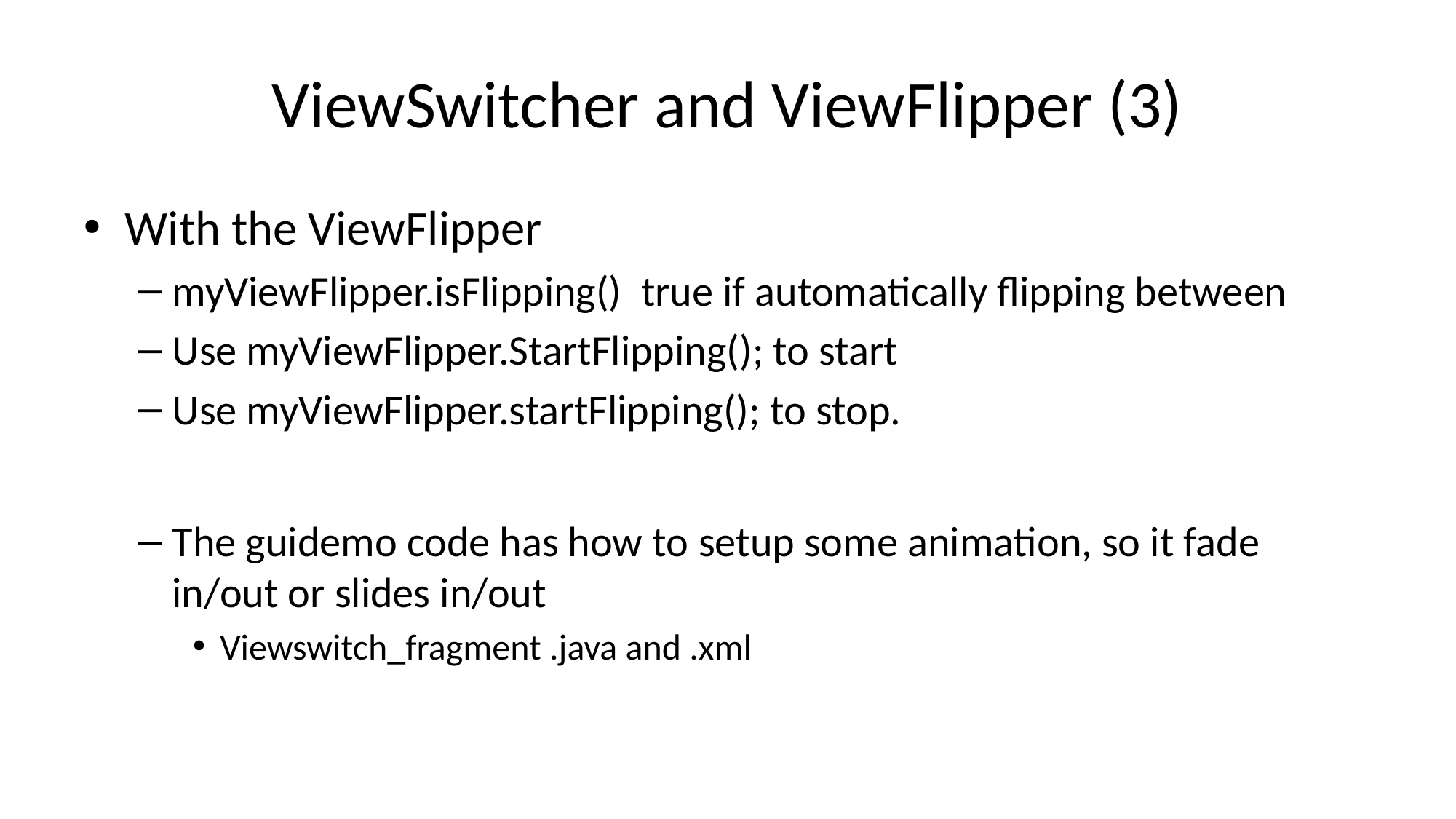

# ViewSwitcher and ViewFlipper (3)
With the ViewFlipper
myViewFlipper.isFlipping()  true if automatically flipping between
Use myViewFlipper.StartFlipping(); to start
Use myViewFlipper.startFlipping(); to stop.

The guidemo code has how to setup some animation, so it fade in/out or slides in/out
Viewswitch_fragment .java and .xml